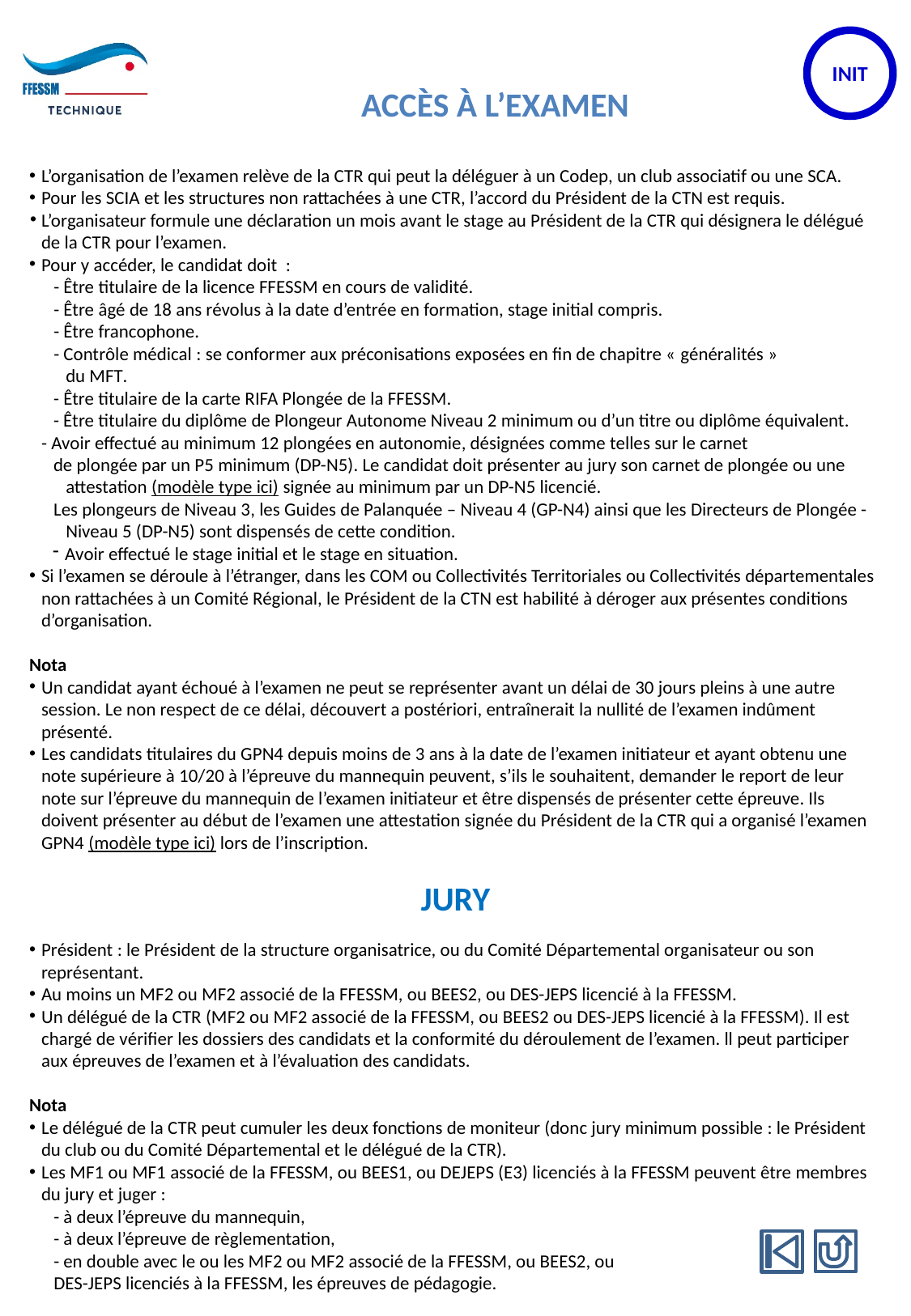

ACCÈS À L’EXAMEN

L’organisation de l’examen relève de la CTR qui peut la déléguer à un Codep, un club associatif ou une SCA.
Pour les SCIA et les structures non rattachées à une CTR, l’accord du Président de la CTN est requis.
L’organisateur formule une déclaration un mois avant le stage au Président de la CTR qui désignera le délégué de la CTR pour l’examen.
Pour y accéder, le candidat doit  :
- Être titulaire de la licence FFESSM en cours de validité.
- Être âgé de 18 ans révolus à la date d’entrée en formation, stage initial compris.
- Être francophone.
- Contrôle médical : se conformer aux préconisations exposées en fin de chapitre « généralités »
du MFT.
- Être titulaire de la carte RIFA Plongée de la FFESSM.
- Être titulaire du diplôme de Plongeur Autonome Niveau 2 minimum ou d’un titre ou diplôme équivalent.
- Avoir effectué au minimum 12 plongées en autonomie, désignées comme telles sur le carnet
de plongée par un P5 minimum (DP-N5). Le candidat doit présenter au jury son carnet de plongée ou une attestation (modèle type ici) signée au minimum par un DP-N5 licencié.
Les plongeurs de Niveau 3, les Guides de Palanquée – Niveau 4 (GP-N4) ainsi que les Directeurs de Plongée - Niveau 5 (DP-N5) sont dispensés de cette condition.
Avoir effectué le stage initial et le stage en situation.
Si l’examen se déroule à l’étranger, dans les COM ou Collectivités Territoriales ou Collectivités départementales non rattachées à un Comité Régional, le Président de la CTN est habilité à déroger aux présentes conditions d’organisation.

Nota
Un candidat ayant échoué à l’examen ne peut se représenter avant un délai de 30 jours pleins à une autre session. Le non respect de ce délai, découvert a postériori, entraînerait la nullité de l’examen indûment présenté.
Les candidats titulaires du GPN4 depuis moins de 3 ans à la date de l’examen initiateur et ayant obtenu une note supérieure à 10/20 à l’épreuve du mannequin peuvent, s’ils le souhaitent, demander le report de leur note sur l’épreuve du mannequin de l’examen initiateur et être dispensés de présenter cette épreuve. Ils doivent présenter au début de l’examen une attestation signée du Président de la CTR qui a organisé l’examen GPN4 (modèle type ici) lors de l’inscription.

JURY

Président : le Président de la structure organisatrice, ou du Comité Départemental organisateur ou son représentant.
Au moins un MF2 ou MF2 associé de la FFESSM, ou BEES2, ou DES-JEPS licencié à la FFESSM.
Un délégué de la CTR (MF2 ou MF2 associé de la FFESSM, ou BEES2 ou DES-JEPS licencié à la FFESSM). Il est chargé de vérifier les dossiers des candidats et la conformité du déroulement de l’examen. ll peut participer aux épreuves de l’examen et à l’évaluation des candidats.

Nota
Le délégué de la CTR peut cumuler les deux fonctions de moniteur (donc jury minimum possible : le Président du club ou du Comité Départemental et le délégué de la CTR).
Les MF1 ou MF1 associé de la FFESSM, ou BEES1, ou DEJEPS (E3) licenciés à la FFESSM peuvent être membres du jury et juger :
- à deux l’épreuve du mannequin,
- à deux l’épreuve de règlementation,
- en double avec le ou les MF2 ou MF2 associé de la FFESSM, ou BEES2, ou
DES-JEPS licenciés à la FFESSM, les épreuves de pédagogie.